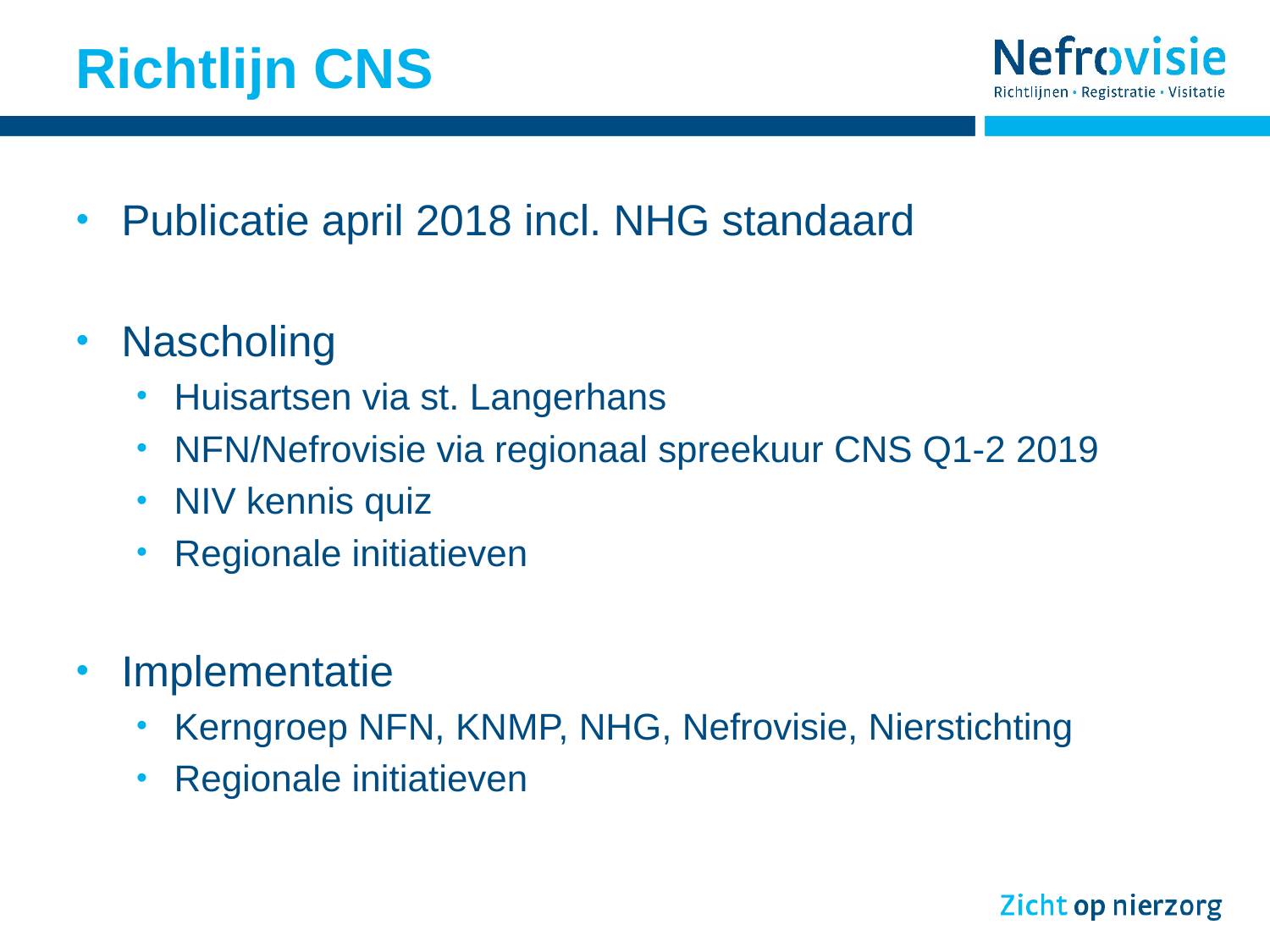

# Richtlijn CNS
Publicatie april 2018 incl. NHG standaard

Nascholing
Huisartsen via st. Langerhans
NFN/Nefrovisie via regionaal spreekuur CNS Q1-2 2019
NIV kennis quiz
Regionale initiatieven

Implementatie
Kerngroep NFN, KNMP, NHG, Nefrovisie, Nierstichting
Regionale initiatieven